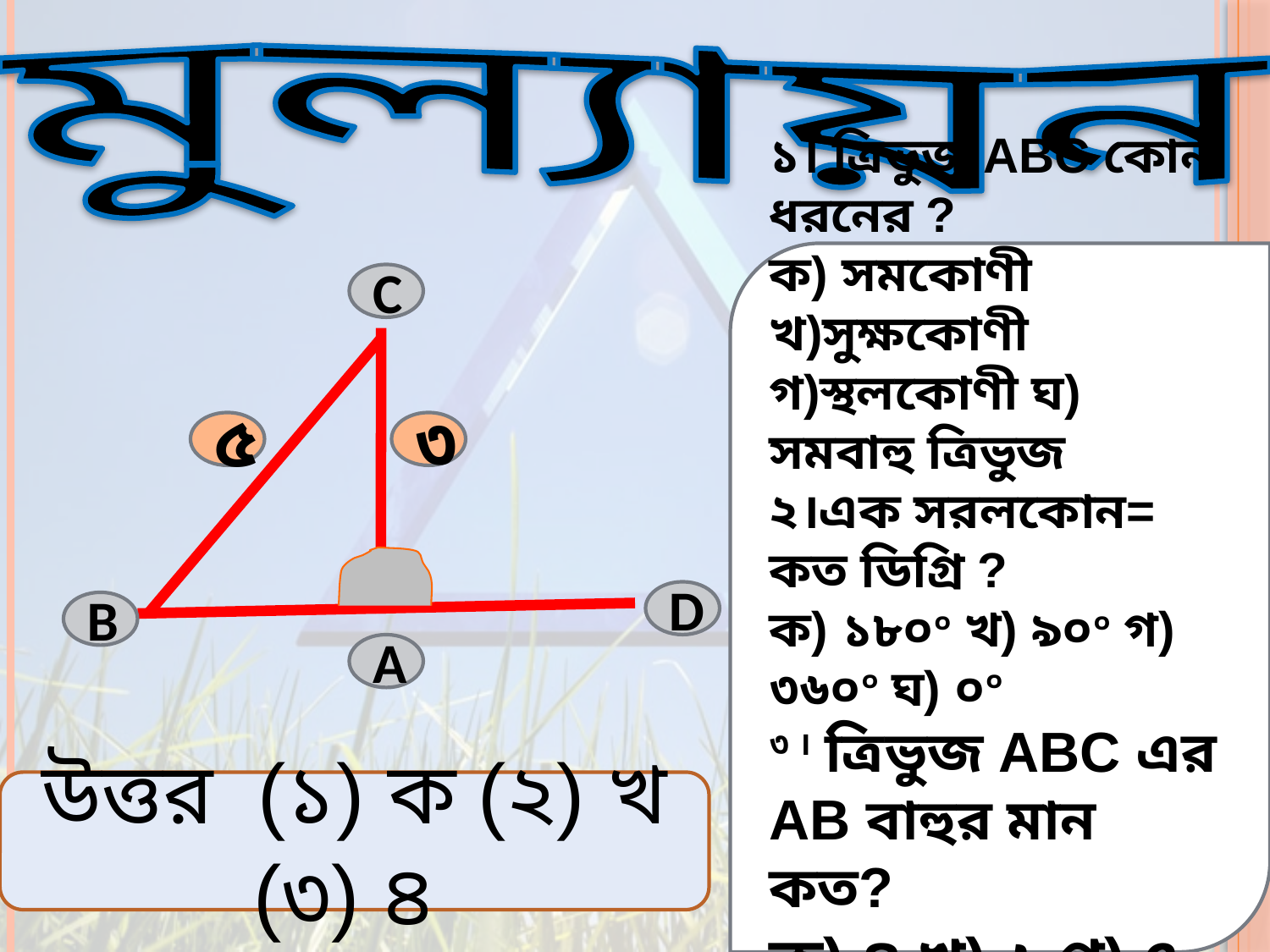

মুল্যায়ন
১। ত্রিভুজ ABC কোন ধরনের ?
ক) সমকোণী খ)সুক্ষকোণী গ)স্থলকোণী ঘ) সমবাহু ত্রিভুজ
২।এক সরলকোন= কত ডিগ্রি ?
ক) ১৮০০ খ) ৯০০ গ) ৩৬০০ ঘ) ০০
৩ । ত্রিভুজ ABC এর AB বাহুর মান কত?
ক) ৪ খ) ৬ গ) ৭ ঘ) ৮
C
D
B
A

৫
৩
উত্তর  (১) ক (২) খ (৩) ৪